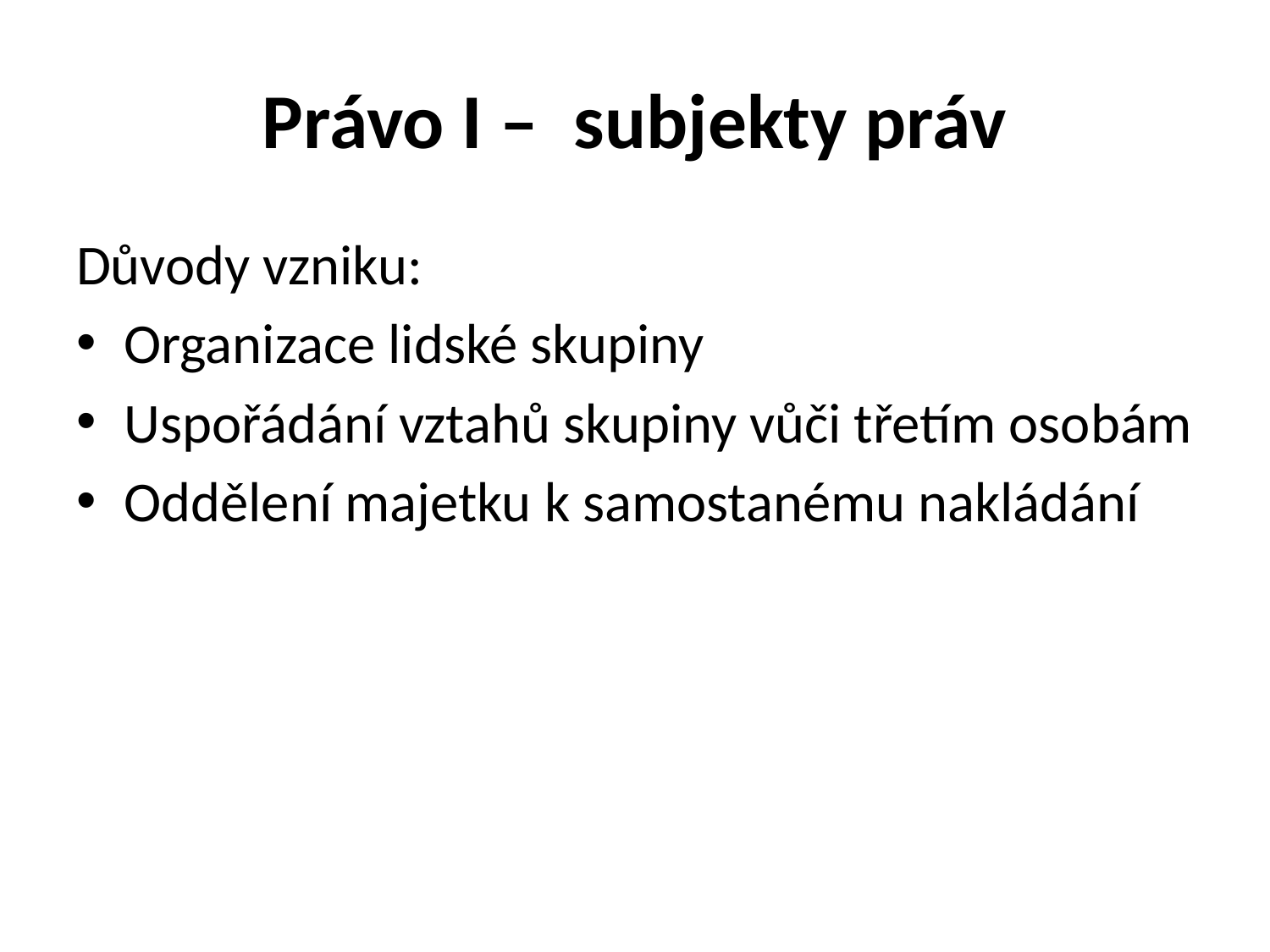

# Právo I –  subjekty práv
Důvody vzniku:
Organizace lidské skupiny
Uspořádání vztahů skupiny vůči třetím osobám
Oddělení majetku k samostanému nakládání